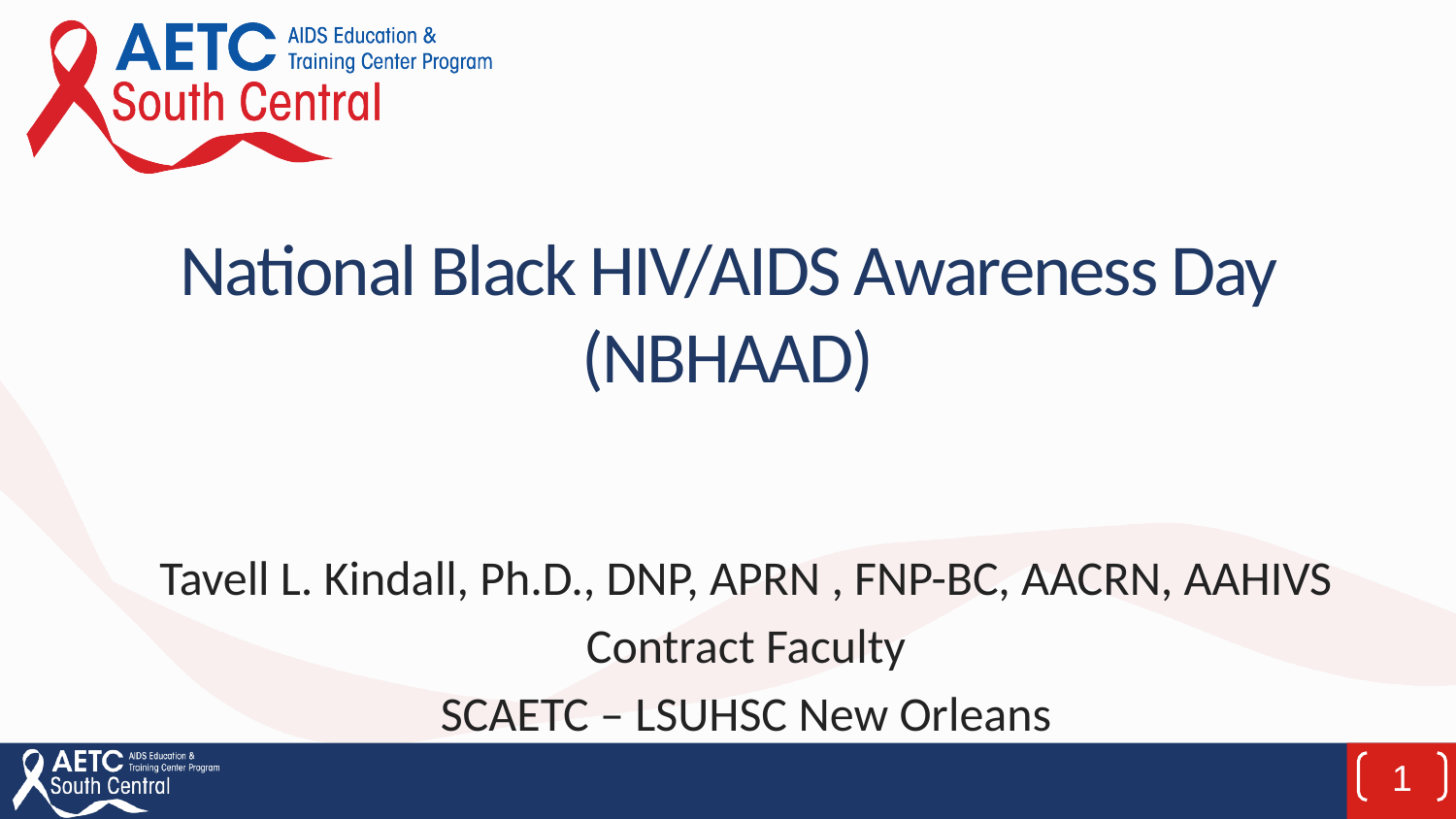

# National Black HIV/AIDS Awareness Day (NBHAAD)

Tavell L. Kindall, Ph.D., DNP, APRN , FNP-BC, AACRN, AAHIVS
Contract Faculty
SCAETC – LSUHSC New Orleans

1